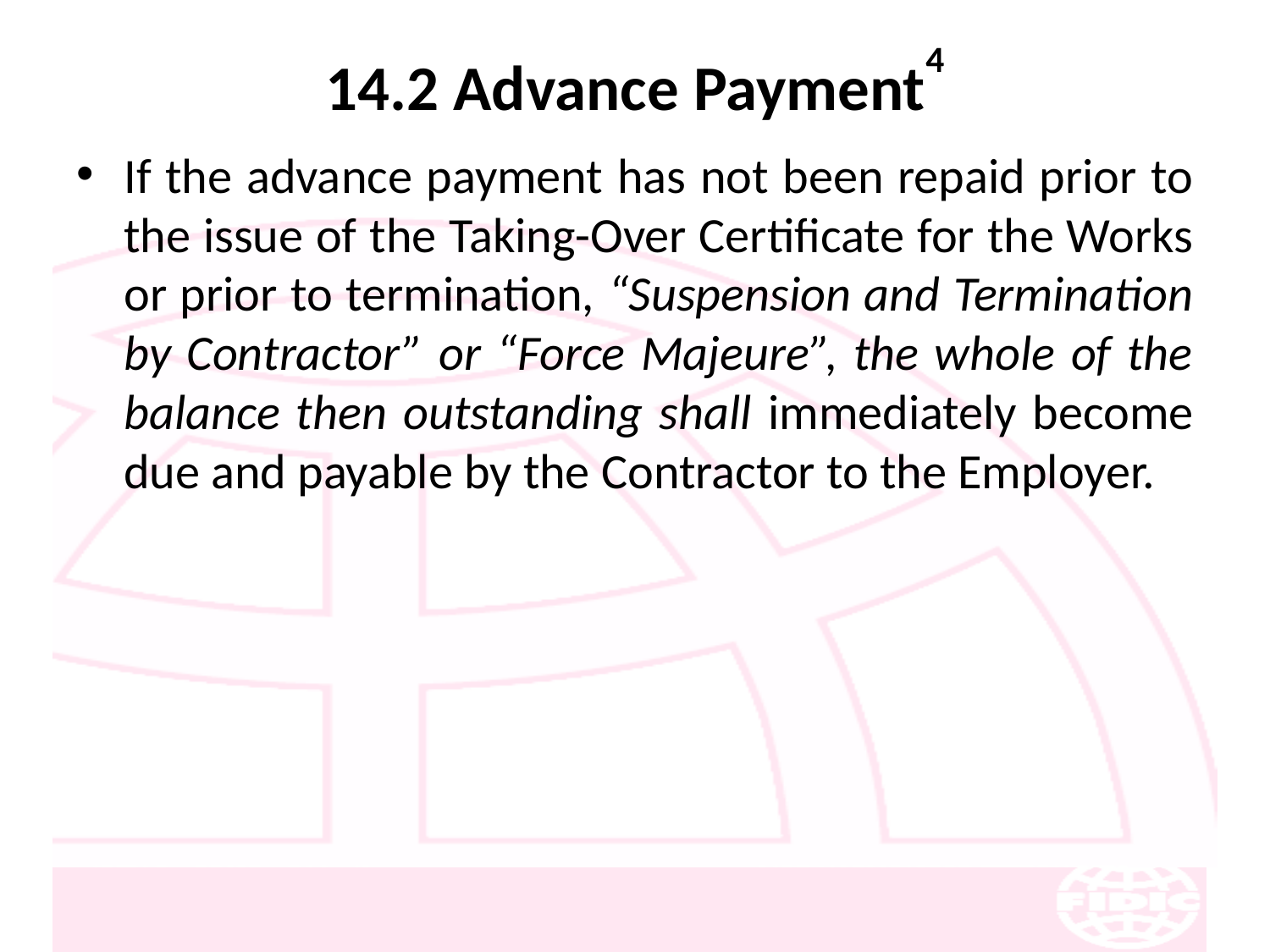

# 14.2 Advance Payment4
If the advance payment has not been repaid prior to the issue of the Taking-Over Certificate for the Works or prior to termination, “Suspension and Termination by Contractor” or “Force Majeure”, the whole of the balance then outstanding shall immediately become due and payable by the Contractor to the Employer.